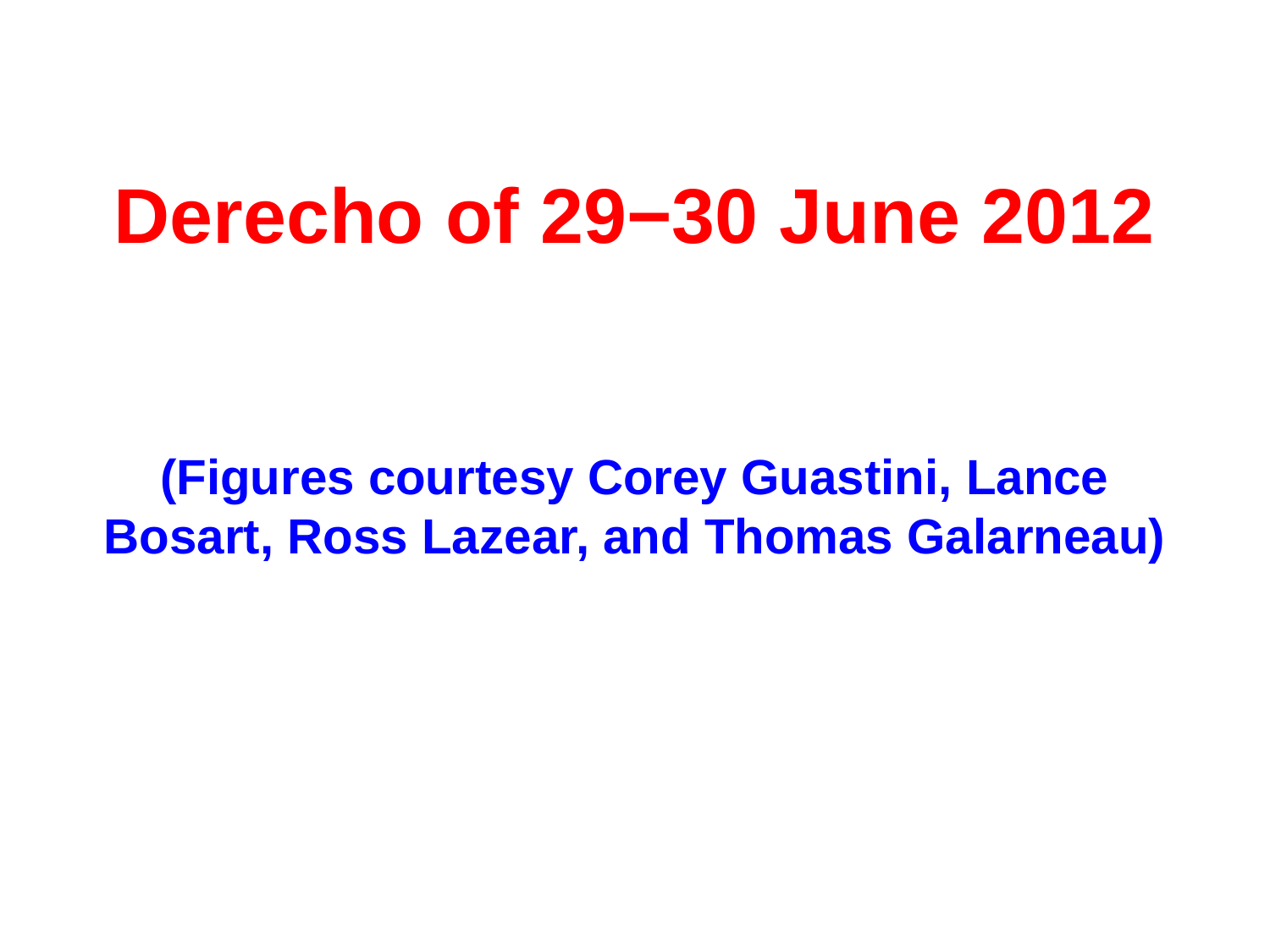

# Derecho of 29−30 June 2012 (Figures courtesy Corey Guastini, Lance Bosart, Ross Lazear, and Thomas Galarneau)